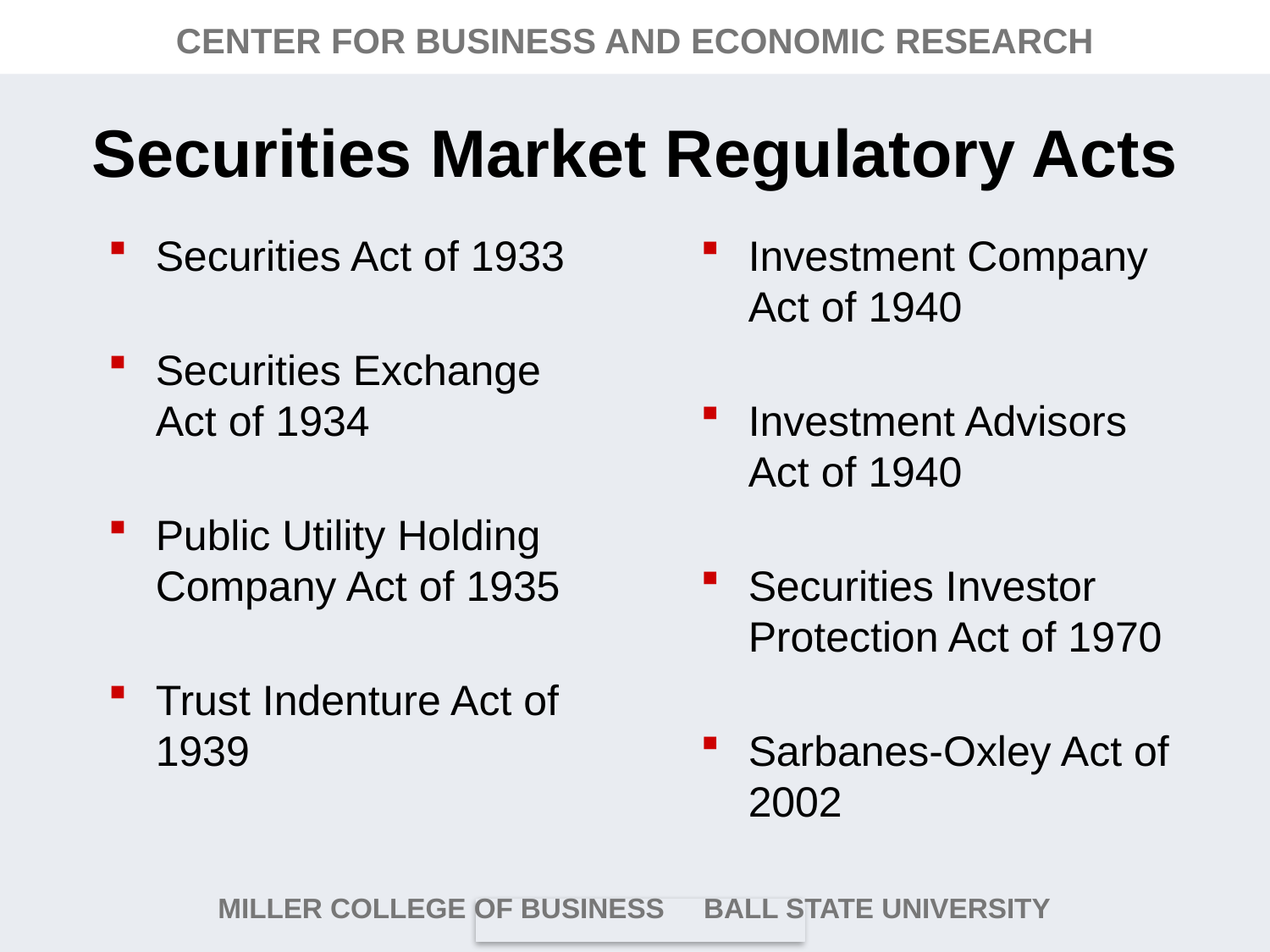

# Securities Market Regulatory Acts
Securities Act of 1933
Securities Exchange Act of 1934
Public Utility Holding Company Act of 1935
Trust Indenture Act of 1939
Investment Company Act of 1940
Investment Advisors Act of 1940
Securities Investor Protection Act of 1970
Sarbanes-Oxley Act of 2002